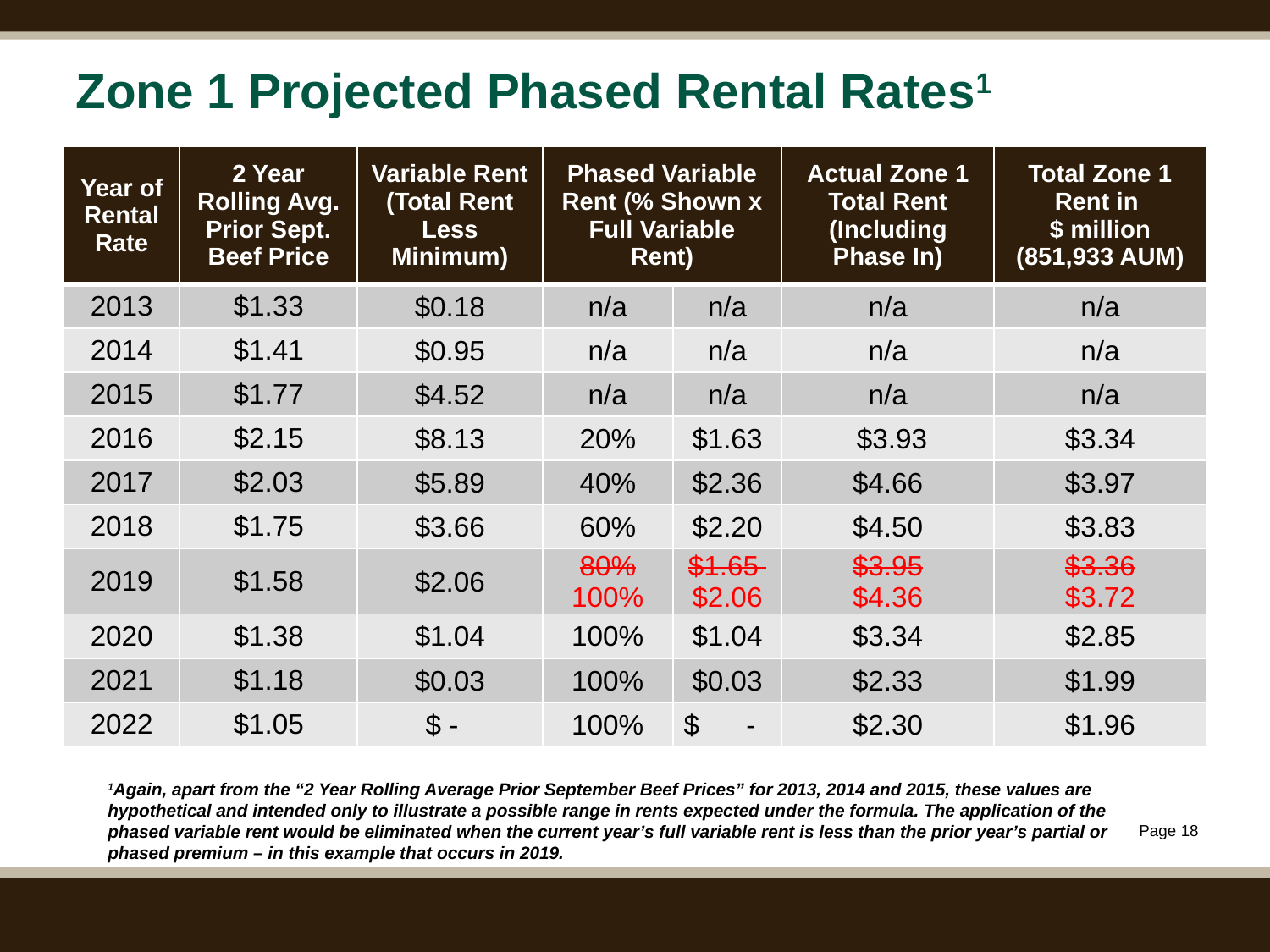

# Zone 1 Projected Phased Rental Rates1
| Year of Rental Rate | 2 Year Rolling Avg. Prior Sept. Beef Price | Variable Rent (Total Rent Less Minimum) | Phased Variable Rent (% Shown x Full Variable Rent) |  | Actual Zone 1 Total Rent (Including Phase In) | Total Zone 1 Rent in $ million (851,933 AUM) |
| --- | --- | --- | --- | --- | --- | --- |
| 2013 | $1.33 | $0.18 | n/a | n/a | n/a | n/a |
| 2014 | $1.41 | $0.95 | n/a | n/a | n/a | n/a |
| 2015 | $1.77 | $4.52 | n/a | n/a | n/a | n/a |
| 2016 | $2.15 | $8.13 | 20% | $1.63 | $3.93 | $3.34 |
| 2017 | $2.03 | $5.89 | 40% | $2.36 | $4.66 | $3.97 |
| 2018 | $1.75 | $3.66 | 60% | $2.20 | $4.50 | $3.83 |
| 2019 | $1.58 | $2.06 | 80% 100% | $1.65 $2.06 | $3.95 $4.36 | $3.36 $3.72 |
| 2020 | $1.38 | $1.04 | 100% | $1.04 | $3.34 | $2.85 |
| 2021 | $1.18 | $0.03 | 100% | $0.03 | $2.33 | $1.99 |
| 2022 | $1.05 | $ - | 100% | $ - | $2.30 | $1.96 |
1Again, apart from the “2 Year Rolling Average Prior September Beef Prices” for 2013, 2014 and 2015, these values are hypothetical and intended only to illustrate a possible range in rents expected under the formula. The application of the phased variable rent would be eliminated when the current year’s full variable rent is less than the prior year’s partial or phased premium – in this example that occurs in 2019.